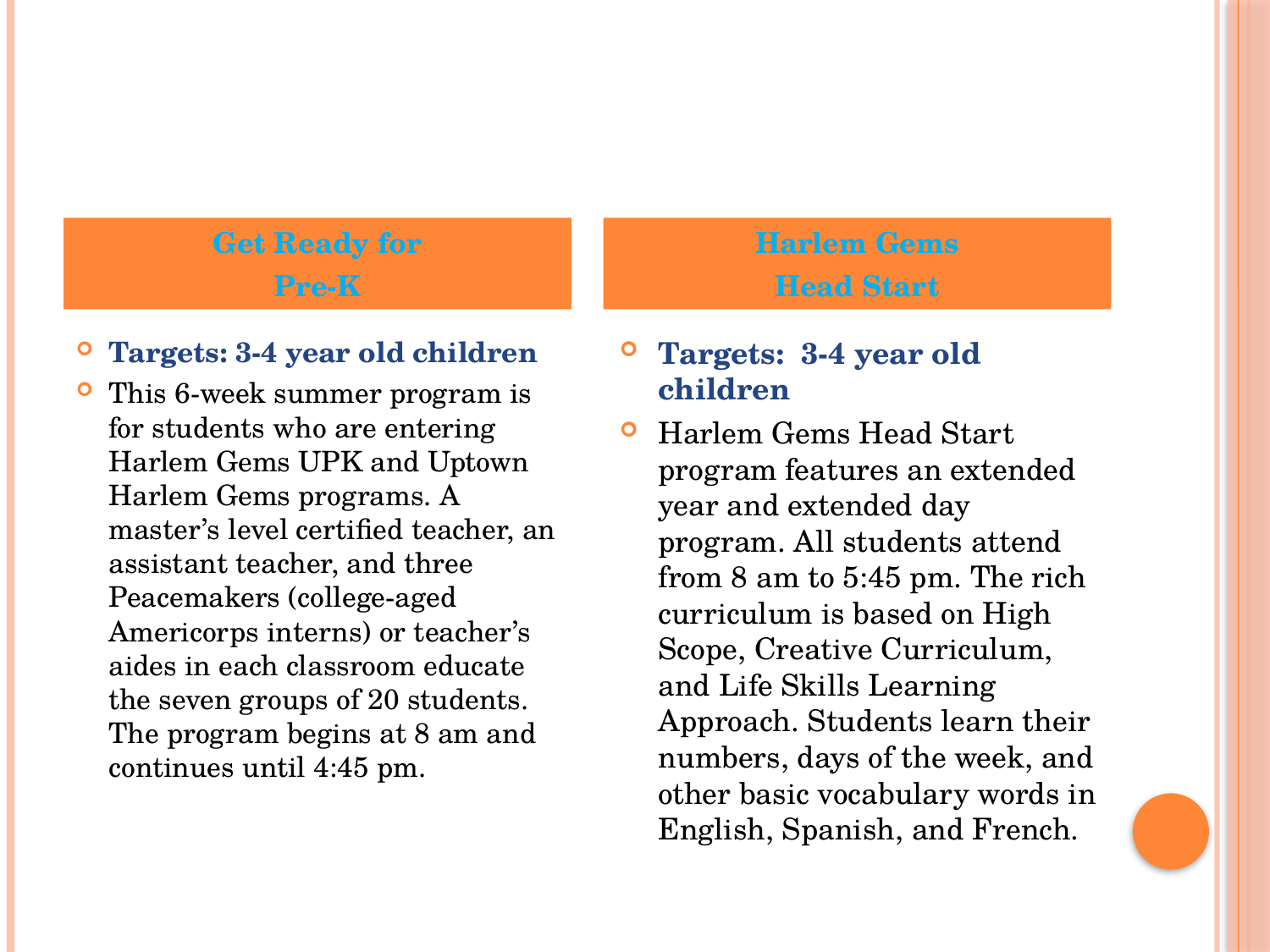

#
Get Ready for
Pre-K
Harlem Gems
Head Start
Targets: 3-4 year old children
This 6-week summer program is for students who are entering Harlem Gems UPK and Uptown Harlem Gems programs. A master’s level certified teacher, an assistant teacher, and three Peacemakers (college-aged Americorps interns) or teacher’s aides in each classroom educate the seven groups of 20 students. The program begins at 8 am and continues until 4:45 pm.
Targets:  3-4 year old children
Harlem Gems Head Start program features an extended year and extended day program. All students attend from 8 am to 5:45 pm. The rich curriculum is based on High Scope, Creative Curriculum, and Life Skills Learning Approach. Students learn their numbers, days of the week, and other basic vocabulary words in English, Spanish, and French.